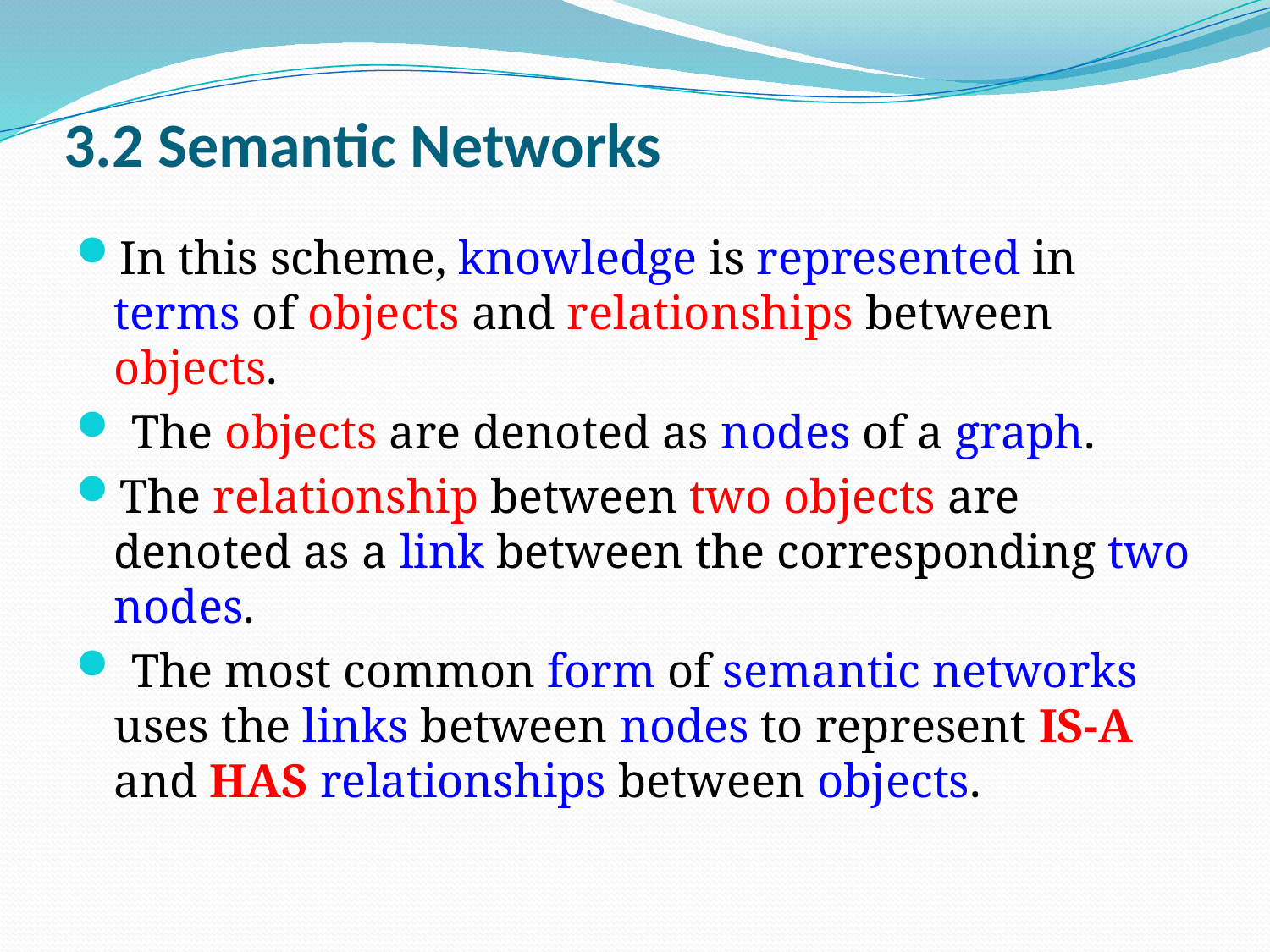

# 3.2 Semantic Networks
In this scheme, knowledge is represented in terms of objects and relationships between objects.
 The objects are denoted as nodes of a graph.
The relationship between two objects are denoted as a link between the corresponding two nodes.
 The most common form of semantic networks uses the links between nodes to represent IS-A and HAS relationships between objects.